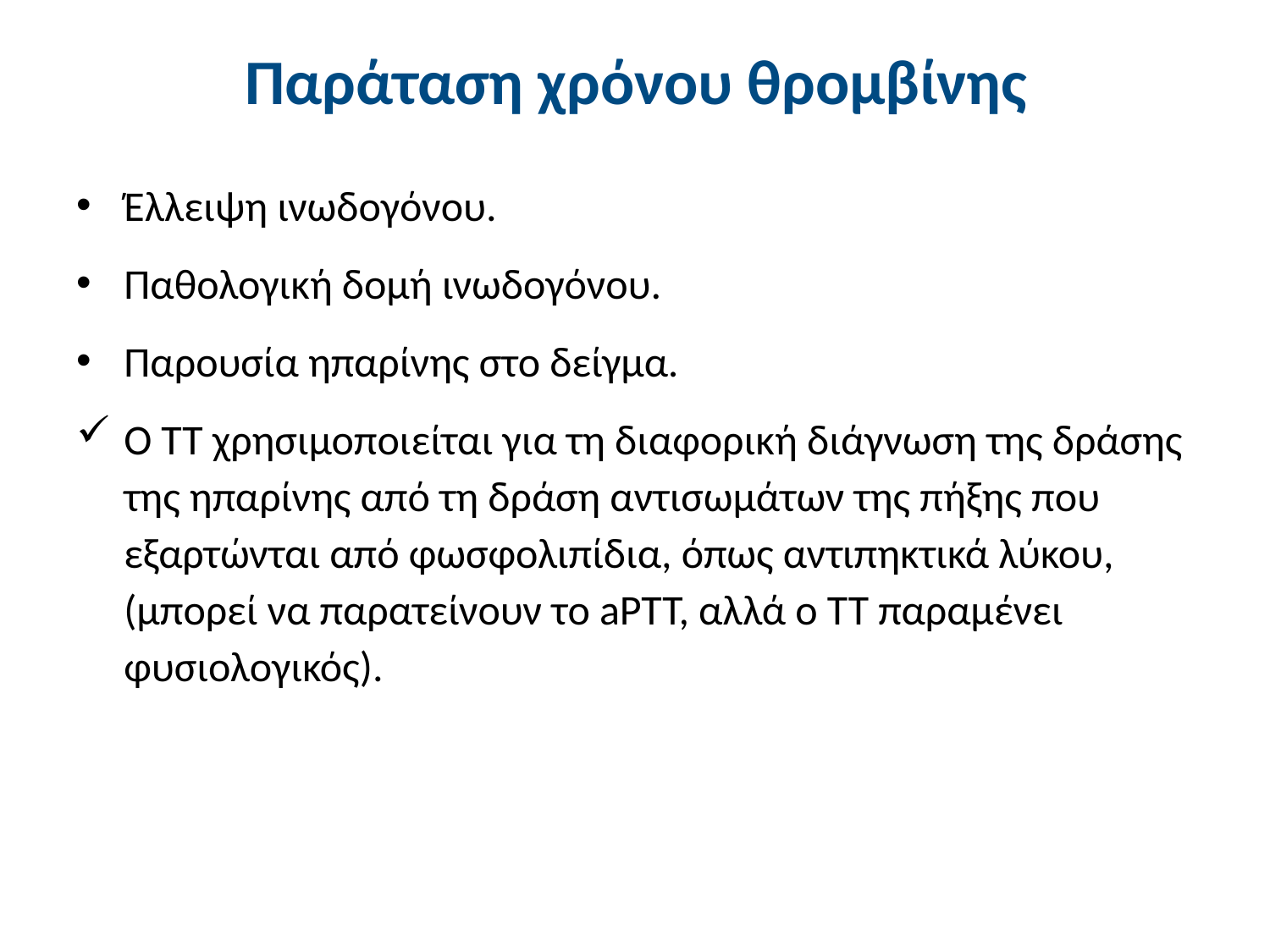

# Παράταση χρόνου θρομβίνης
Έλλειψη ινωδογόνου.
Παθολογική δομή ινωδογόνου.
Παρουσία ηπαρίνης στο δείγμα.
Ο ΤΤ χρησιμοποιείται για τη διαφορική διάγνωση της δράσης της ηπαρίνης από τη δράση αντισωμάτων της πήξης που εξαρτώνται από φωσφολιπίδια, όπως αντιπηκτικά λύκου, (μπορεί να παρατείνουν το aPTT, αλλά ο ΤΤ παραμένει φυσιολογικός).